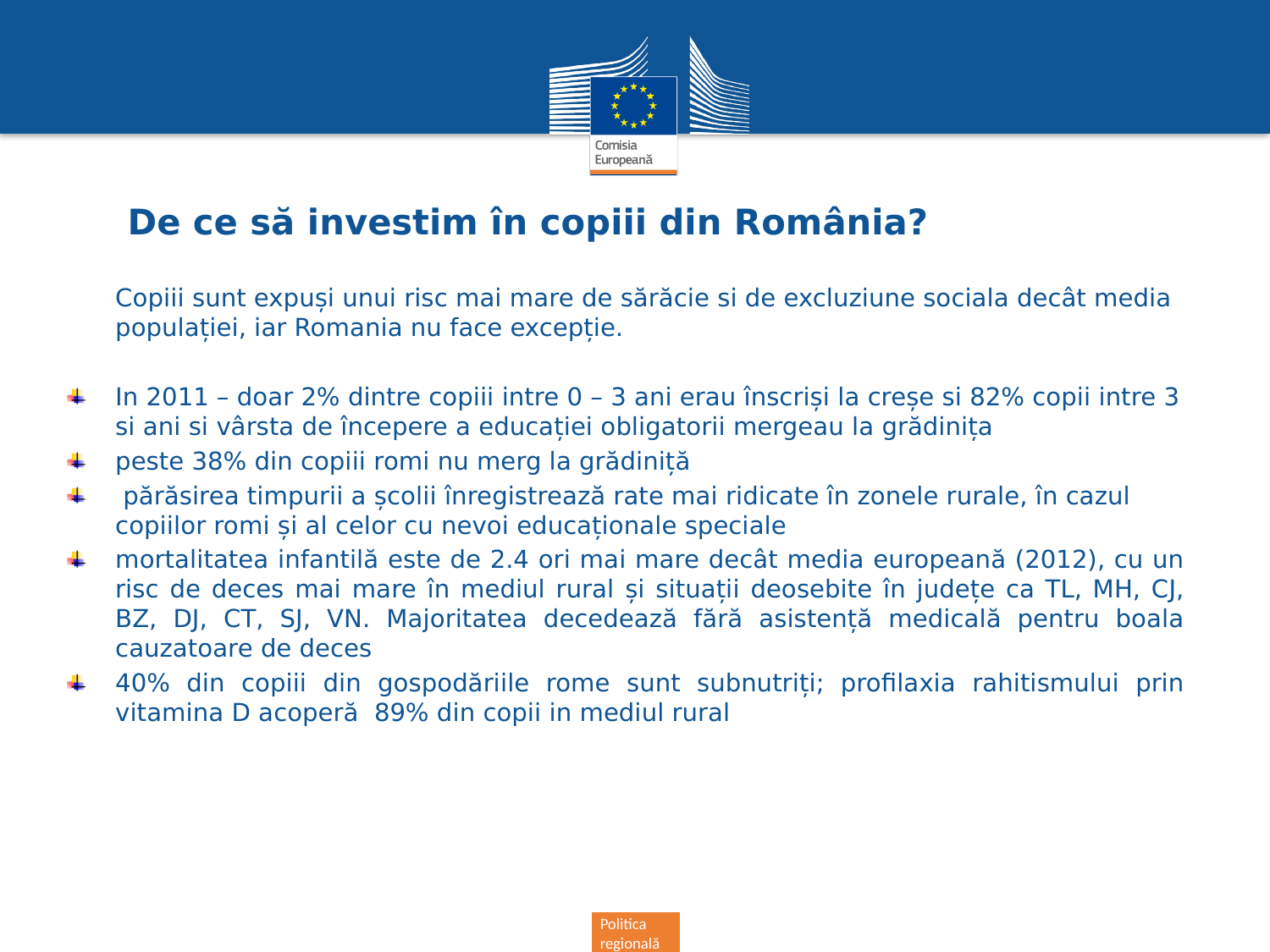

# De ce să investim în copiii din România?
Copiii sunt expuși unui risc mai mare de sărăcie si de excluziune sociala decât media populației, iar Romania nu face excepție.

In 2011 – doar 2% dintre copiii intre 0 – 3 ani erau înscriși la creșe si 82% copii intre 3 si ani si vârsta de începere a educației obligatorii mergeau la grădinița
peste 38% din copiii romi nu merg la grădiniță
 părăsirea timpurii a școlii înregistrează rate mai ridicate în zonele rurale, în cazul copiilor romi și al celor cu nevoi educaționale speciale
mortalitatea infantilă este de 2.4 ori mai mare decât media europeană (2012), cu un risc de deces mai mare în mediul rural și situații deosebite în județe ca TL, MH, CJ, BZ, DJ, CT, SJ, VN. Majoritatea decedează fără asistență medicală pentru boala cauzatoare de deces
40% din copiii din gospodăriile rome sunt subnutriți; profilaxia rahitismului prin vitamina D acoperă  89% din copii in mediul rural